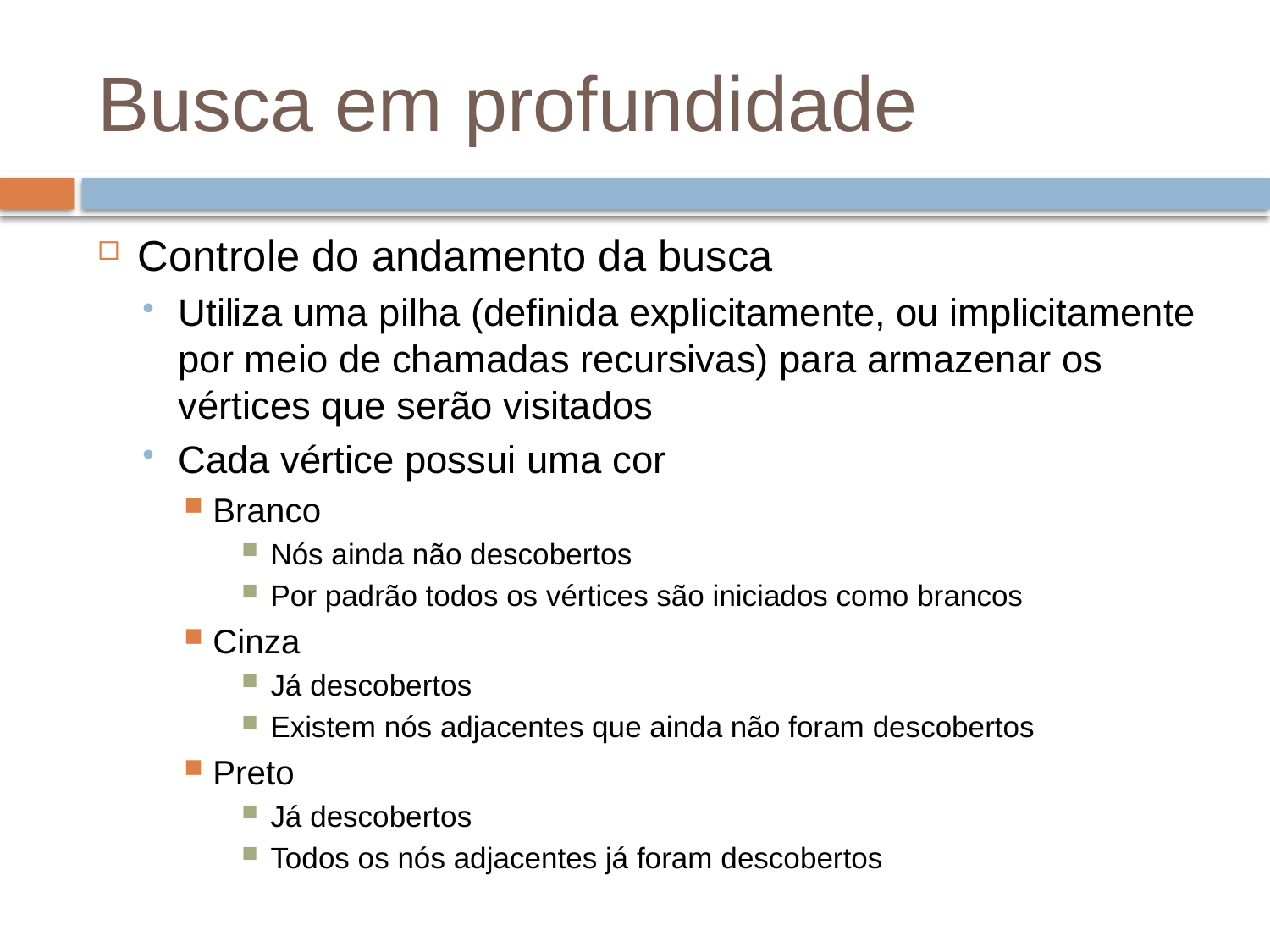

# Busca em profundidade
Controle do andamento da busca
Utiliza uma pilha (definida explicitamente, ou implicitamente por meio de chamadas recursivas) para armazenar os vértices que serão visitados
Cada vértice possui uma cor
Branco
Nós ainda não descobertos
Por padrão todos os vértices são iniciados como brancos
Cinza
Já descobertos
Existem nós adjacentes que ainda não foram descobertos
Preto
Já descobertos
Todos os nós adjacentes já foram descobertos